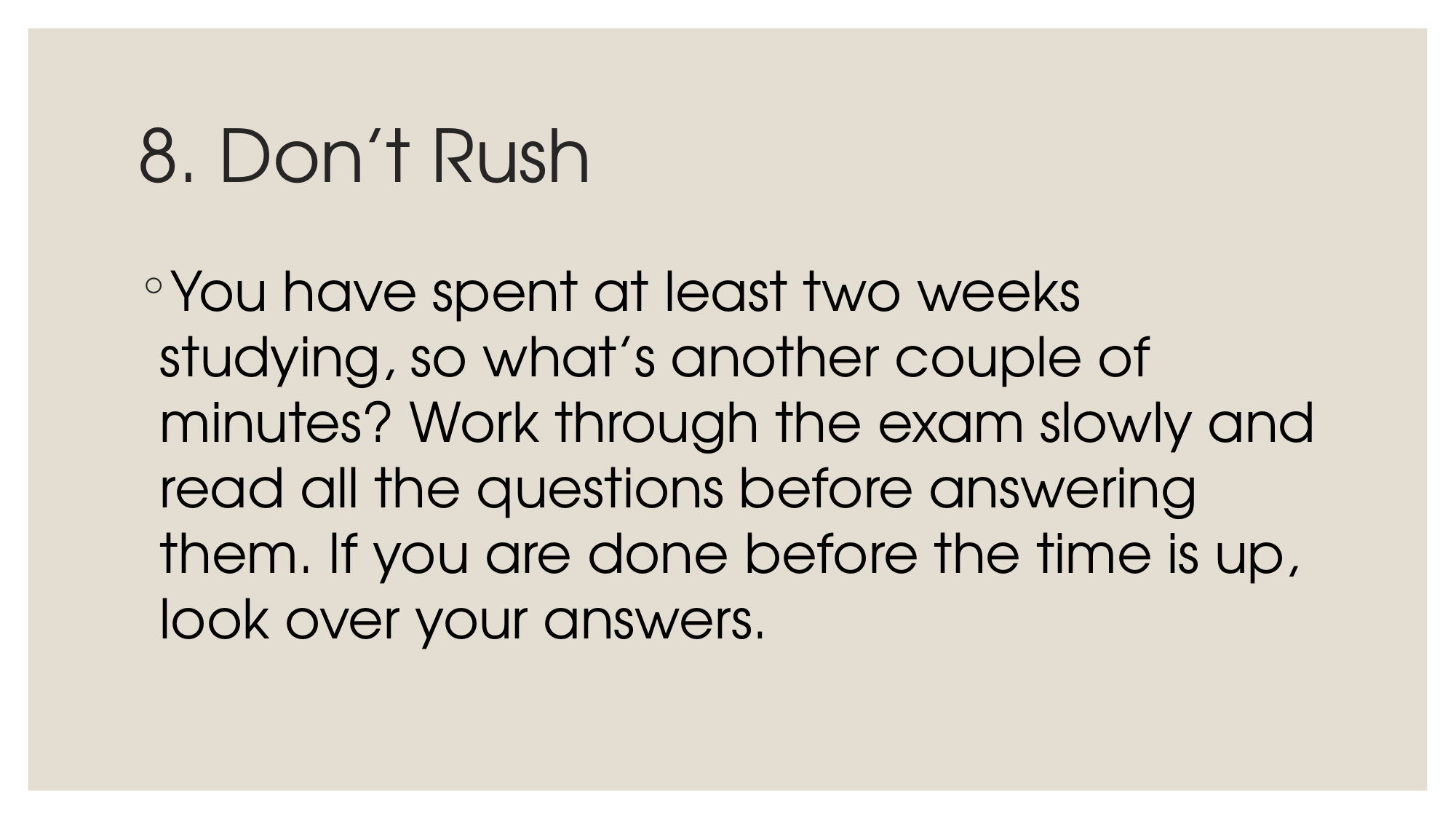

# 8. Don’t Rush
You have spent at least two weeks studying, so what’s another couple of minutes? Work through the exam slowly and read all the questions before answering them. If you are done before the time is up, look over your answers.